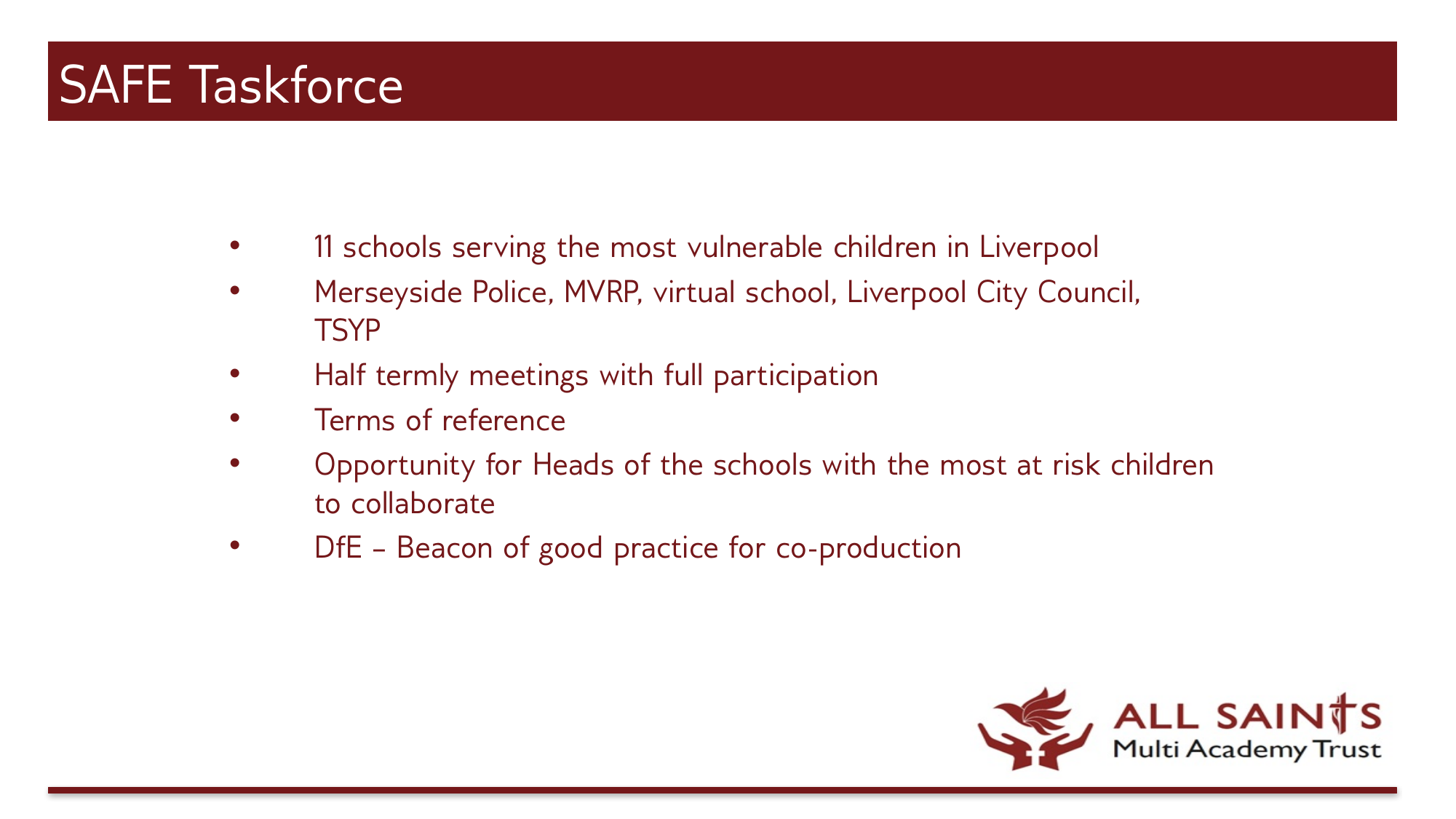

SAFE Taskforce

11 schools serving the most vulnerable children in Liverpool
Merseyside Police, MVRP, virtual school, Liverpool City Council, TSYP
Half termly meetings with full participation
Terms of reference
Opportunity for Heads of the schools with the most at risk children to collaborate
DfE – Beacon of good practice for co-production